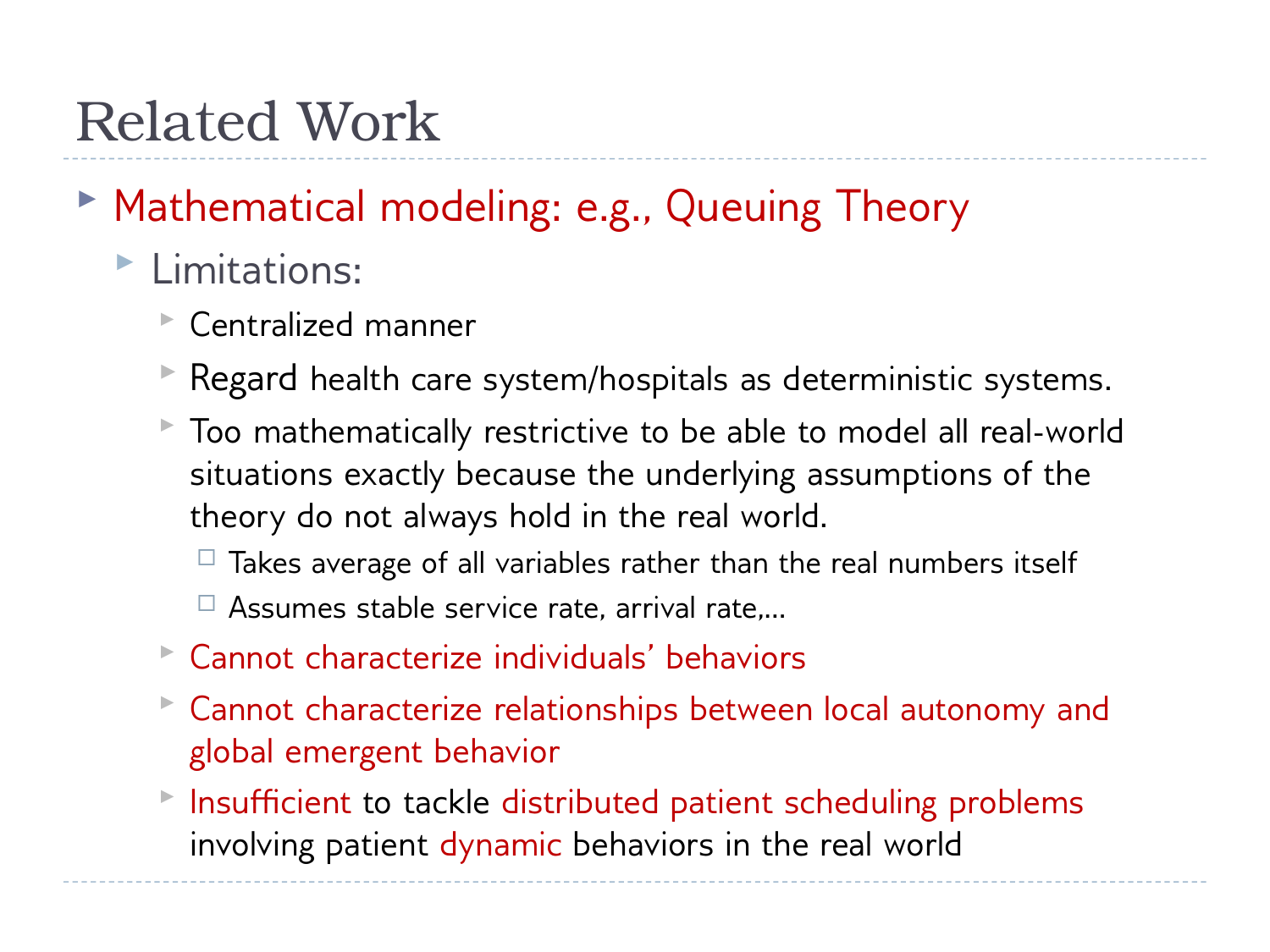

# Related Work
Mathematical modeling: e.g., Queuing Theory
Limitations:
Centralized manner
Regard health care system/hospitals as deterministic systems.
Too mathematically restrictive to be able to model all real-world situations exactly because the underlying assumptions of the theory do not always hold in the real world.
Takes average of all variables rather than the real numbers itself
Assumes stable service rate, arrival rate,…
Cannot characterize individuals’ behaviors
Cannot characterize relationships between local autonomy and global emergent behavior
Insufficient to tackle distributed patient scheduling problems involving patient dynamic behaviors in the real world